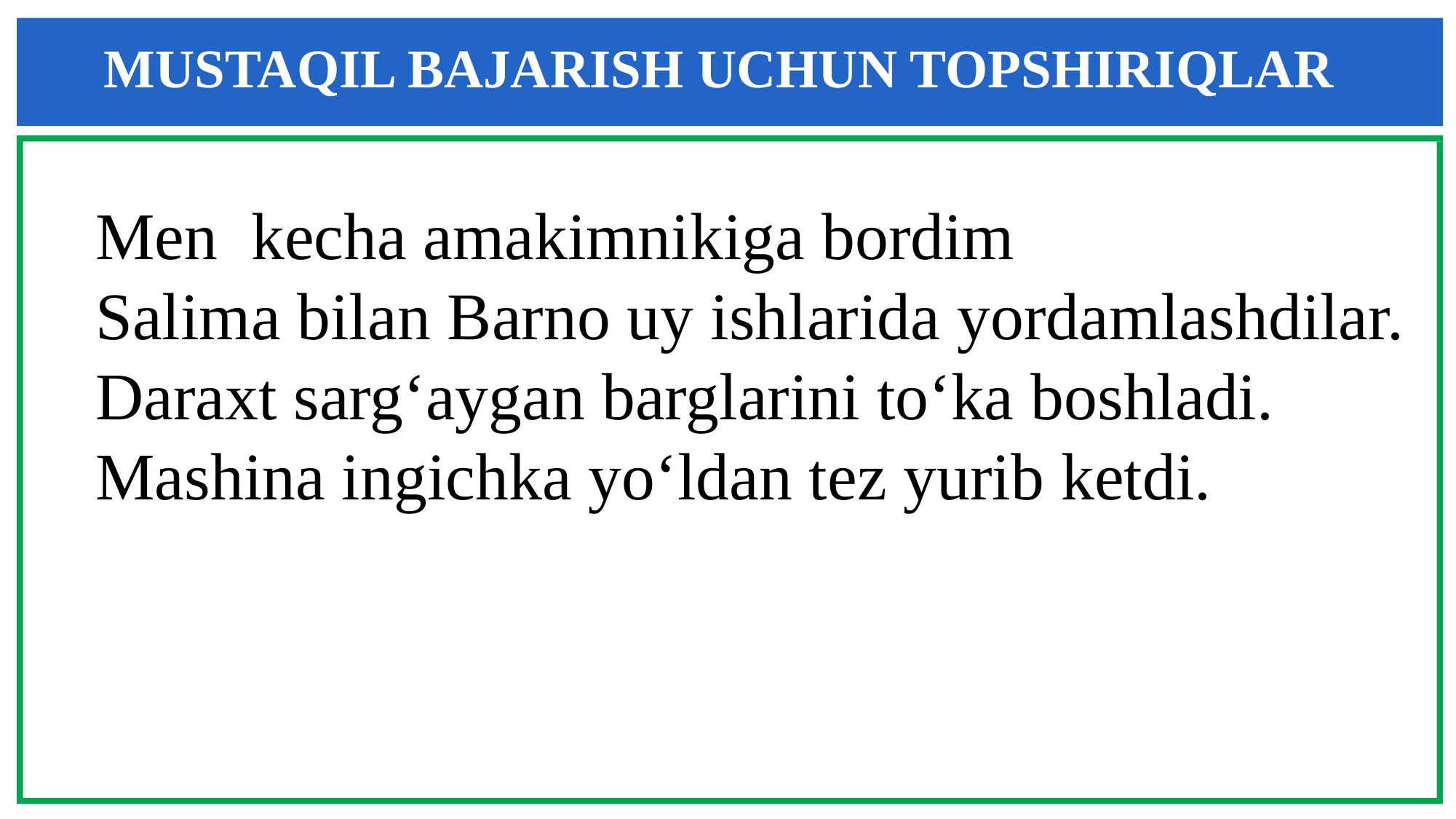

MUSTAQIL BAJARISH UCHUN TOPSHIRIQLAR
Men  kecha amakimnikiga bordim
Salima bilan Barno uy ishlarida yordamlashdilar.
Daraxt sarg‘aygan barglarini to‘ka boshladi.
Mashina ingichka yo‘ldan tez yurib ketdi.